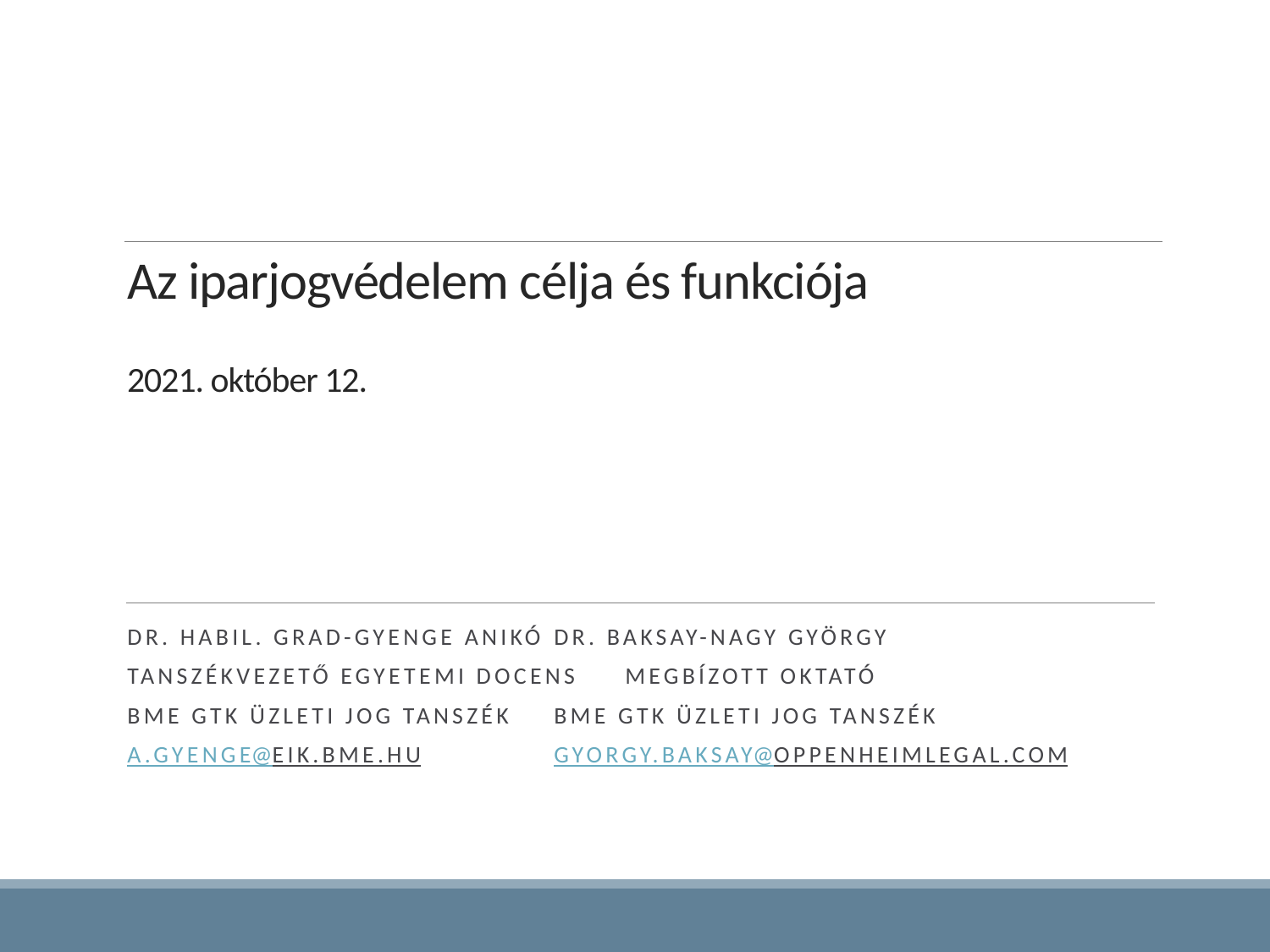

# Az iparjogvédelem célja és funkciója 2021. október 12.
Dr. habil. Grad-Gyenge Anikó 		Dr. baksay-nagy György
tanszékvezető egyetemi docens	megbízott oktató
BME GTK Üzleti Jog Tanszék		BME GTK Üzleti Jog Tanszék
a.gyenge@eik.bme.hu 		gyorgy.baksay@oppenheimlegal.com